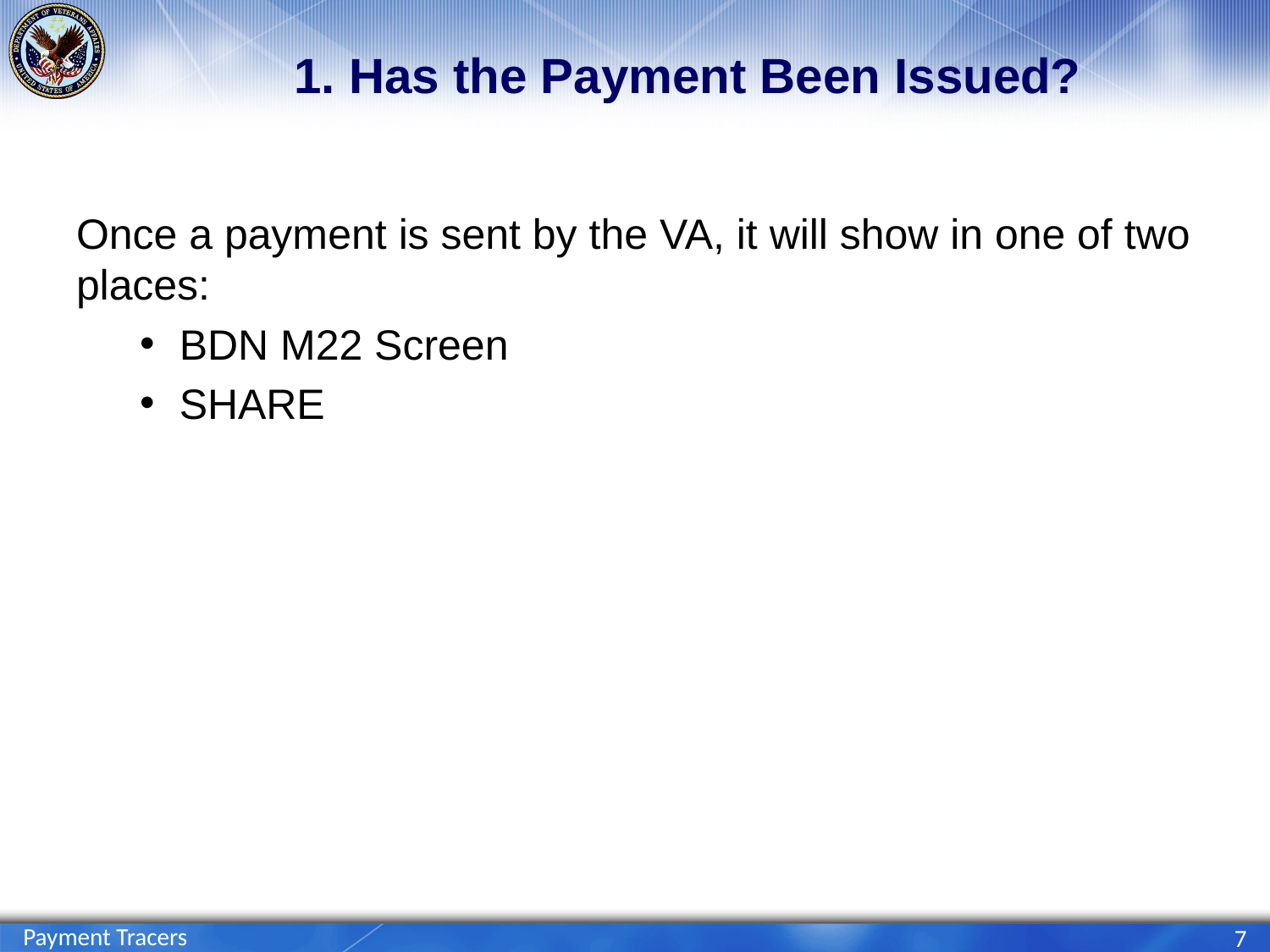

# 1. Has the Payment Been Issued?
Once a payment is sent by the VA, it will show in one of two places:
BDN M22 Screen
SHARE

Payment Tracers
7